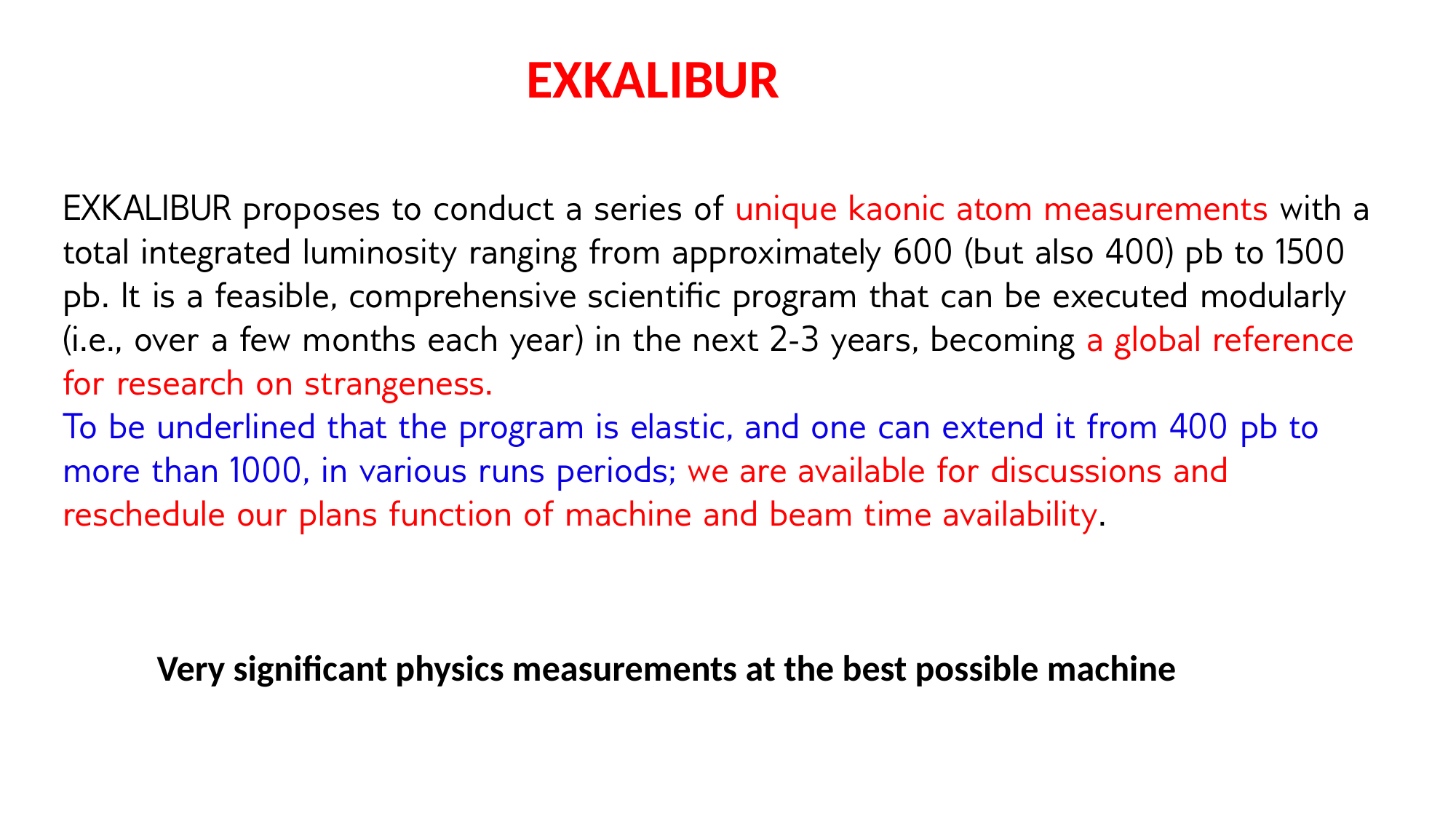

EXKALIBUR
EXKALIBUR proposes to conduct a series of unique kaonic atom measurements with a total integrated luminosity ranging from approximately 600 (but also 400) pb to 1500 pb. It is a feasible, comprehensive scientific program that can be executed modularly (i.e., over a few months each year) in the next 2-3 years, becoming a global reference for research on strangeness.
To be underlined that the program is elastic, and one can extend it from 400 pb to more than 1000, in various runs periods; we are available for discussions and reschedule our plans function of machine and beam time availability.

Very significant physics measurements at the best possible machine